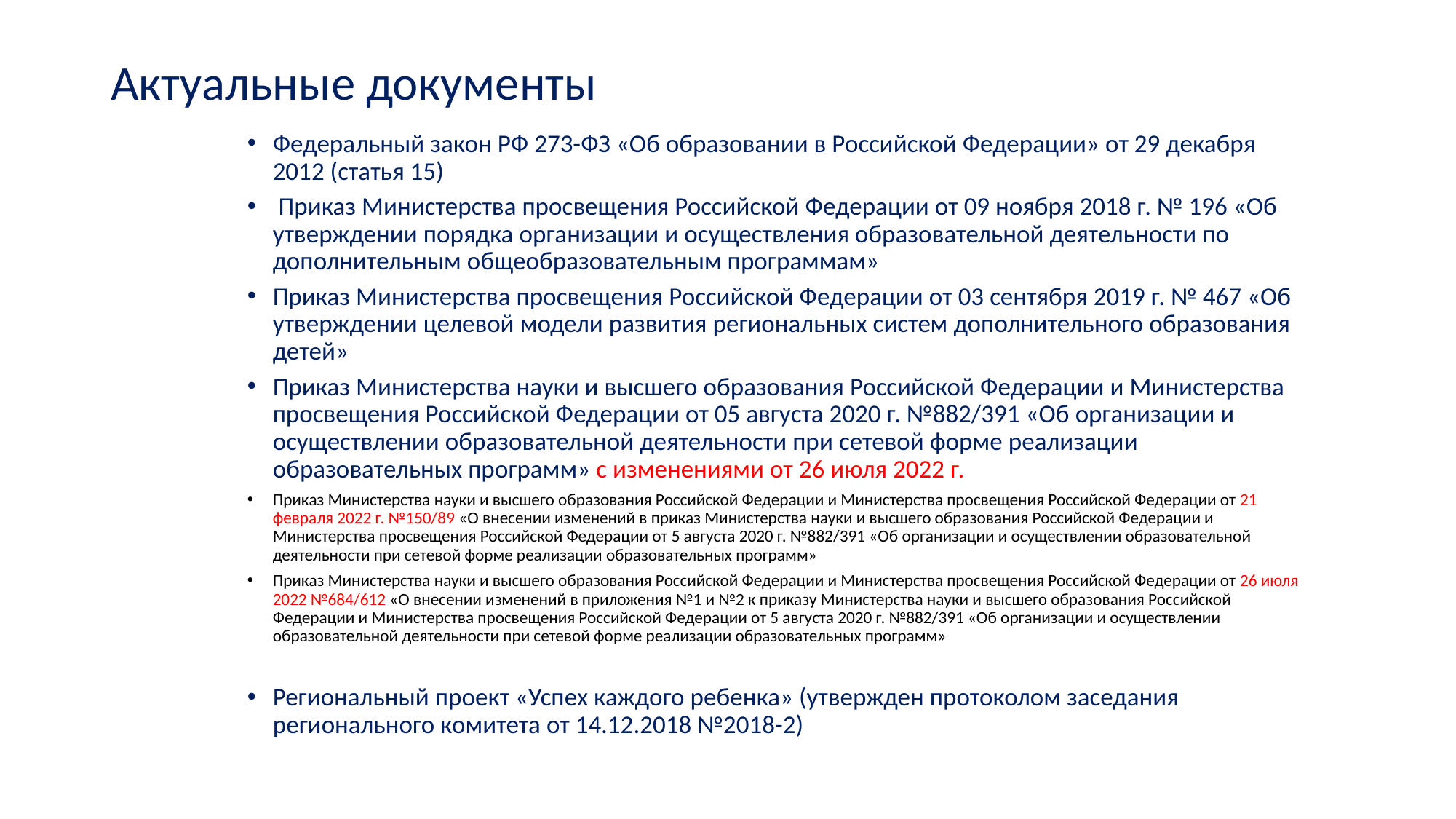

# Актуальные документы
Федеральный закон РФ 273-ФЗ «Об образовании в Российской Федерации» от 29 декабря 2012 (статья 15)
 Приказ Министерства просвещения Российской Федерации от 09 ноября 2018 г. № 196 «Об утверждении порядка организации и осуществления образовательной деятельности по дополнительным общеобразовательным программам»
Приказ Министерства просвещения Российской Федерации от 03 сентября 2019 г. № 467 «Об утверждении целевой модели развития региональных систем дополнительного образования детей»
Приказ Министерства науки и высшего образования Российской Федерации и Министерства просвещения Российской Федерации от 05 августа 2020 г. №882/391 «Об организации и осуществлении образовательной деятельности при сетевой форме реализации образовательных программ» с изменениями от 26 июля 2022 г.
Приказ Министерства науки и высшего образования Российской Федерации и Министерства просвещения Российской Федерации от 21 февраля 2022 г. №150/89 «О внесении изменений в приказ Министерства науки и высшего образования Российской Федерации и Министерства просвещения Российской Федерации от 5 августа 2020 г. №882/391 «Об организации и осуществлении образовательной деятельности при сетевой форме реализации образовательных программ»
Приказ Министерства науки и высшего образования Российской Федерации и Министерства просвещения Российской Федерации от 26 июля 2022 №684/612 «О внесении изменений в приложения №1 и №2 к приказу Министерства науки и высшего образования Российской Федерации и Министерства просвещения Российской Федерации от 5 августа 2020 г. №882/391 «Об организации и осуществлении образовательной деятельности при сетевой форме реализации образовательных программ»

Региональный проект «Успех каждого ребенка» (утвержден протоколом заседания регионального комитета от 14.12.2018 №2018-2)